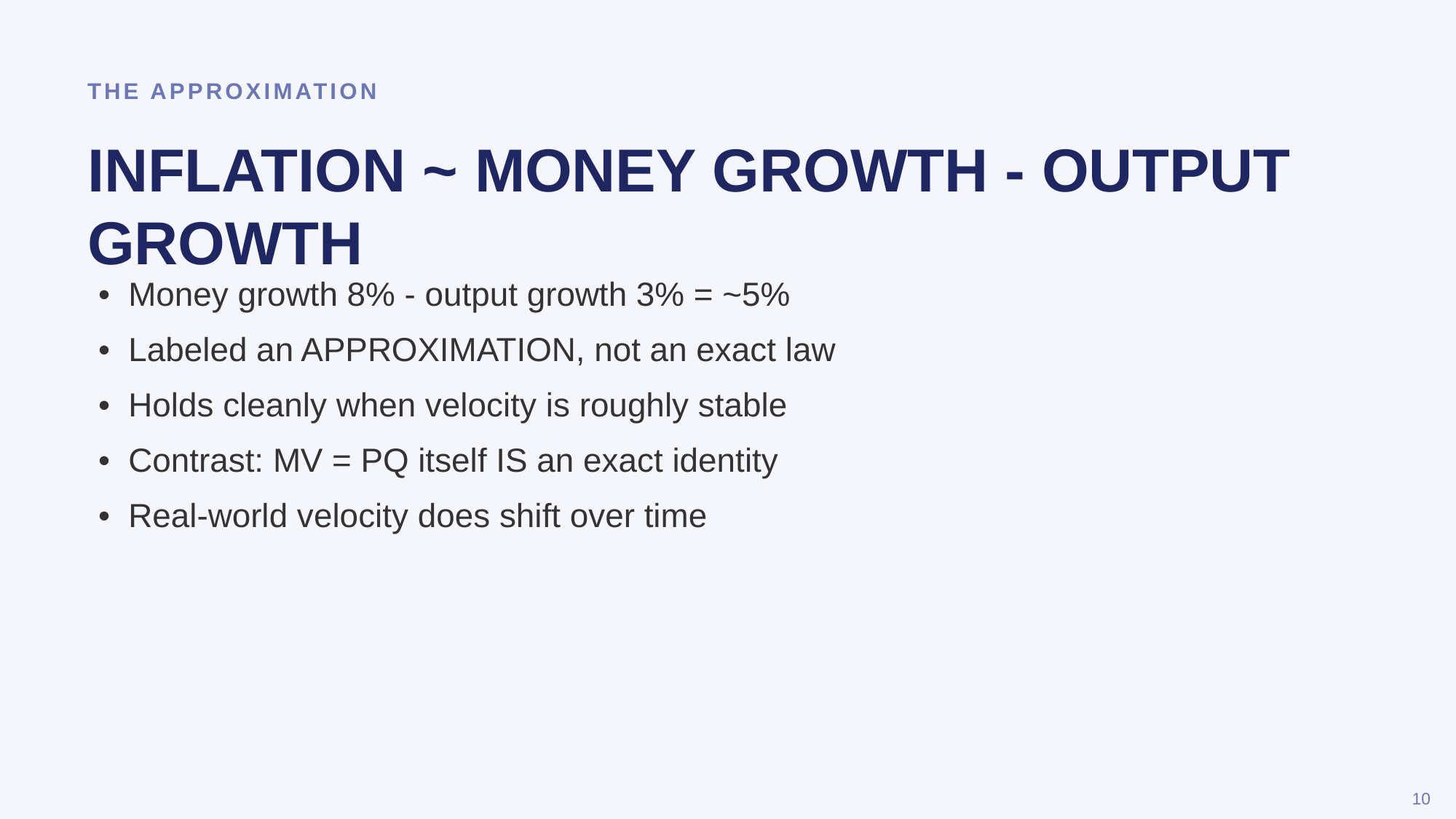

THE APPROXIMATION
INFLATION ~ MONEY GROWTH - OUTPUT GROWTH
•  Money growth 8% - output growth 3% = ~5%
•  Labeled an APPROXIMATION, not an exact law
•  Holds cleanly when velocity is roughly stable
•  Contrast: MV = PQ itself IS an exact identity
•  Real-world velocity does shift over time
10